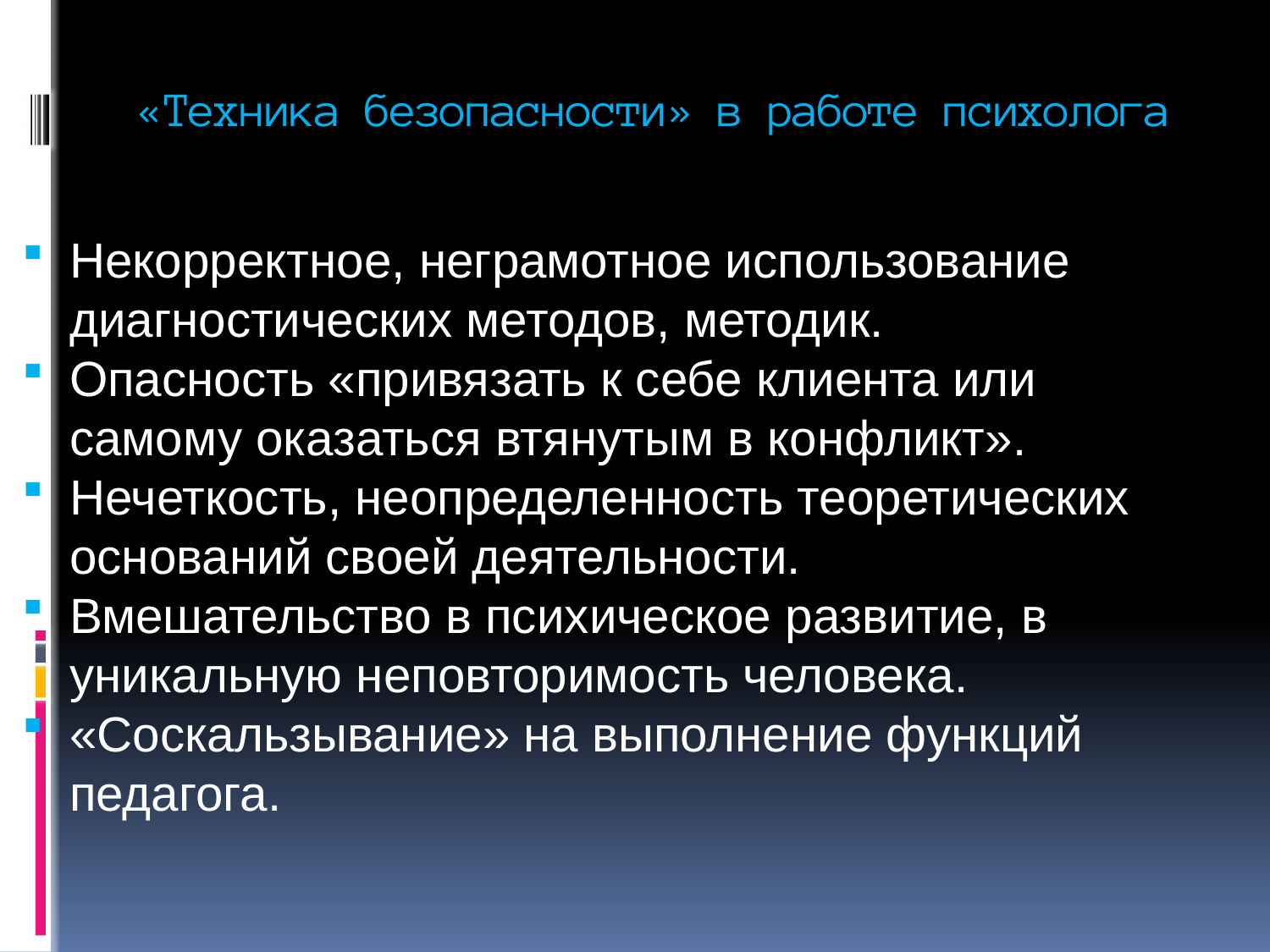

# «Техника безопасности» в работе психолога
Некорректное, неграмотное использование диагностических методов, методик.
Опасность «привязать к себе клиента или самому оказаться втянутым в конфликт».
Нечеткость, неопределенность теоретических оснований своей деятельности.
Вмешательство в психическое развитие, в уникальную неповторимость человека.
«Соскальзывание» на выполнение функций педагога.